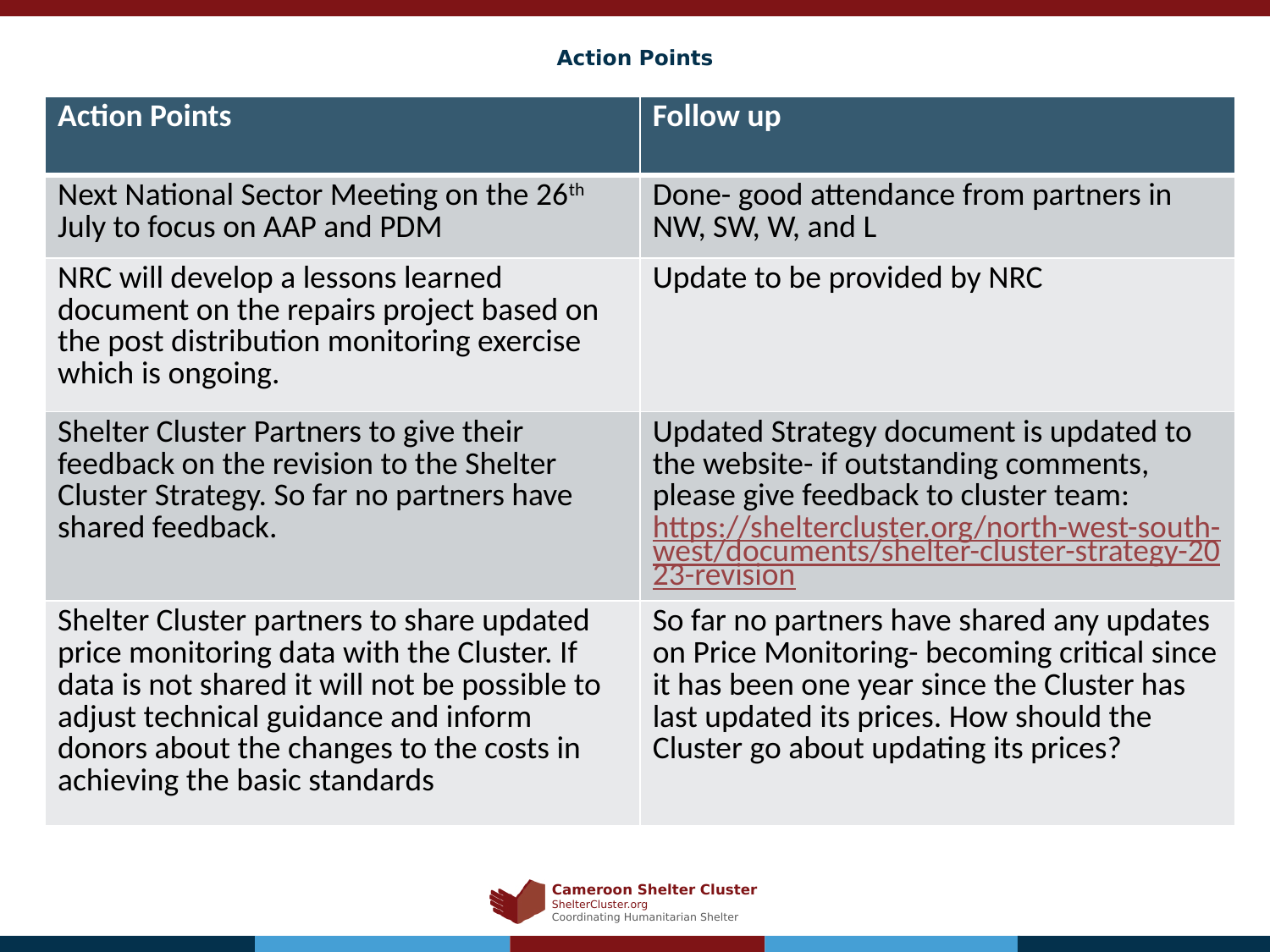

# Action Points
| Action Points | Follow up |
| --- | --- |
| Next National Sector Meeting on the 26th July to focus on AAP and PDM | Done- good attendance from partners in NW, SW, W, and L |
| NRC will develop a lessons learned document on the repairs project based on the post distribution monitoring exercise which is ongoing. | Update to be provided by NRC |
| Shelter Cluster Partners to give their feedback on the revision to the Shelter Cluster Strategy. So far no partners have shared feedback. | Updated Strategy document is updated to the website- if outstanding comments, please give feedback to cluster team: https://sheltercluster.org/north-west-south-west/documents/shelter-cluster-strategy-2023-revision |
| Shelter Cluster partners to share updated price monitoring data with the Cluster. If data is not shared it will not be possible to adjust technical guidance and inform donors about the changes to the costs in achieving the basic standards | So far no partners have shared any updates on Price Monitoring- becoming critical since it has been one year since the Cluster has last updated its prices. How should the Cluster go about updating its prices? |